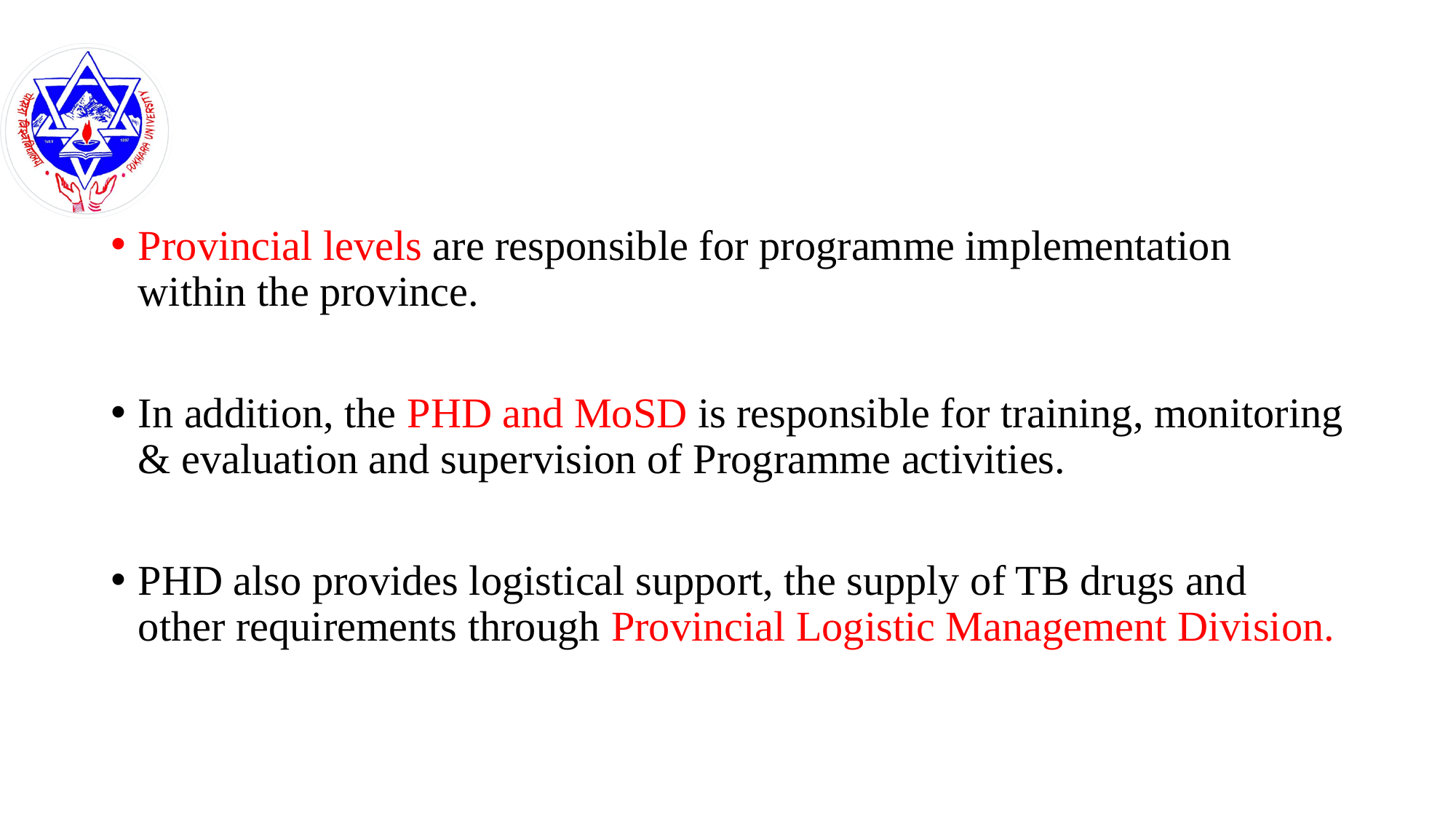

#
Provincial levels are responsible for programme implementation within the province.

In addition, the PHD and MoSD is responsible for training, monitoring & evaluation and supervision of Programme activities.

PHD also provides logistical support, the supply of TB drugs and other requirements through Provincial Logistic Management Division.